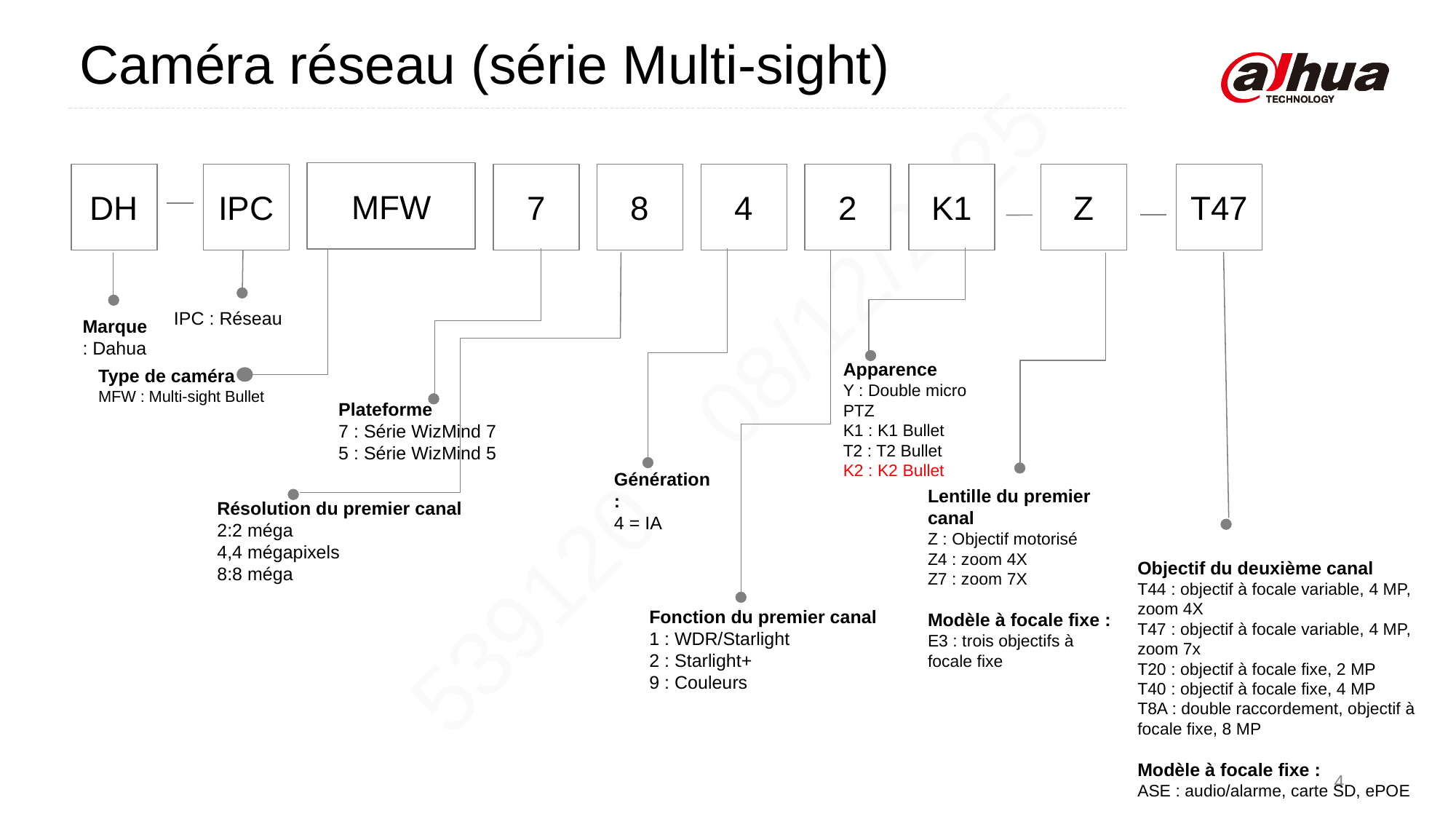

Caméra réseau (série Multi-sight)
MFW
DH
IPC
7
8
4
2
K1
Z
T47

IPC : Réseau
Marque : Dahua

Apparence
Y : Double micro PTZ
K1 : K1 Bullet
T2 : T2 Bullet
K2 : K2 Bullet
Type de caméra
MFW : Multi-sight Bullet

Plateforme
7 : Série WizMind 7
5 : Série WizMind 5

Génération :
4 = IA

Lentille du premier canal
Z : Objectif motorisé
Z4 : zoom 4X
Z7 : zoom 7X

Modèle à focale fixe :
E3 : trois objectifs à focale fixe

Résolution du premier canal
2:2 méga
4,4 mégapixels
8:8 méga

Objectif du deuxième canal
T44 : objectif à focale variable, 4 MP, zoom 4X
T47 : objectif à focale variable, 4 MP, zoom 7x
T20 : objectif à focale fixe, 2 MP
T40 : objectif à focale fixe, 4 MP
T8A : double raccordement, objectif à focale fixe, 8 MP

Modèle à focale fixe :
ASE : audio/alarme, carte SD, ePOE

Fonction du premier canal
1 : WDR/Starlight
2 : Starlight+
9 : Couleurs
4